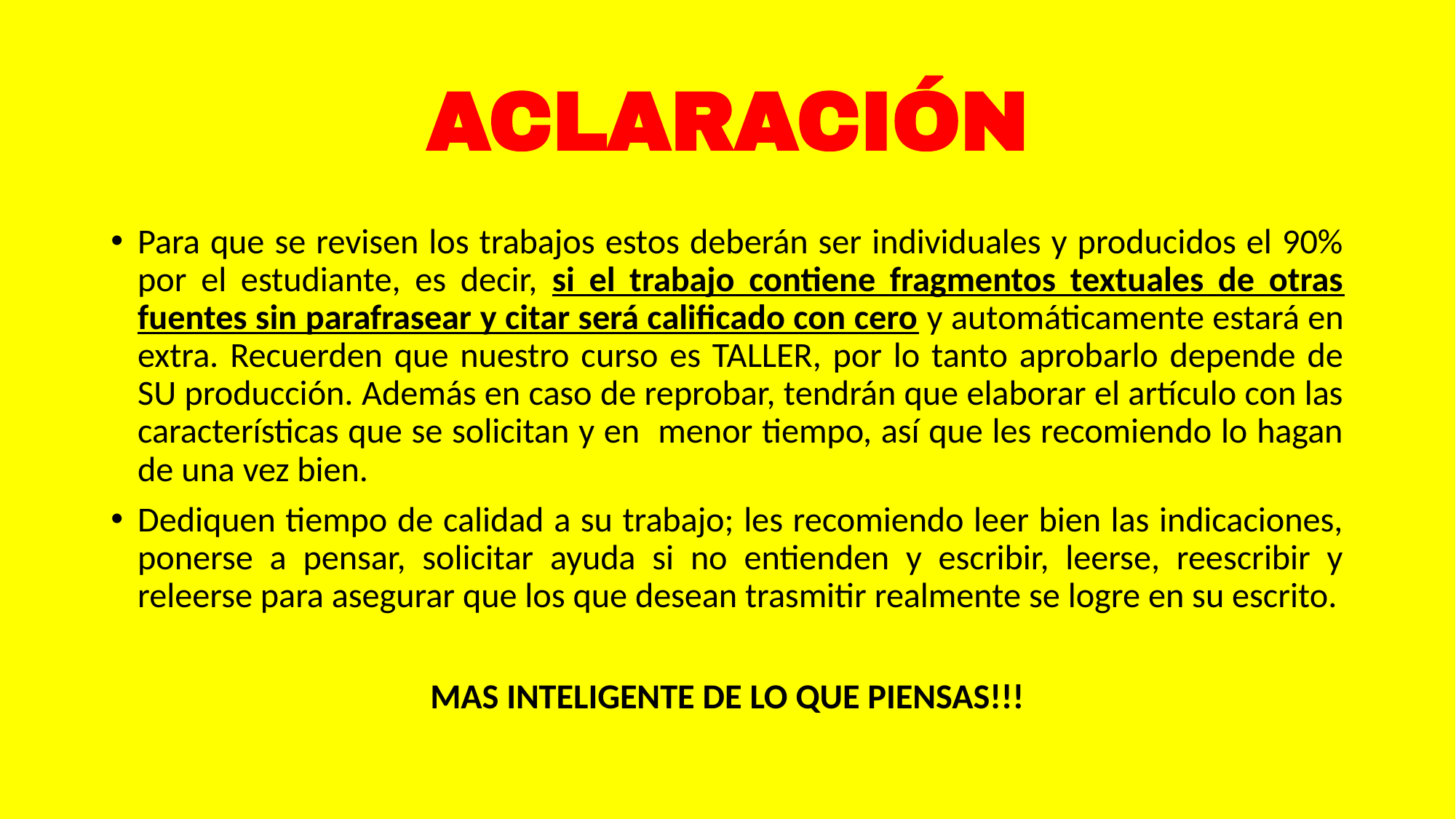

# ACLARACIÓN
Para que se revisen los trabajos estos deberán ser individuales y producidos el 90% por el estudiante, es decir, si el trabajo contiene fragmentos textuales de otras fuentes sin parafrasear y citar será calificado con cero y automáticamente estará en extra. Recuerden que nuestro curso es TALLER, por lo tanto aprobarlo depende de SU producción. Además en caso de reprobar, tendrán que elaborar el artículo con las características que se solicitan y en  menor tiempo, así que les recomiendo lo hagan de una vez bien.
Dediquen tiempo de calidad a su trabajo; les recomiendo leer bien las indicaciones, ponerse a pensar, solicitar ayuda si no entienden y escribir, leerse, reescribir y releerse para asegurar que los que desean trasmitir realmente se logre en su escrito.

MAS INTELIGENTE DE LO QUE PIENSAS!!!